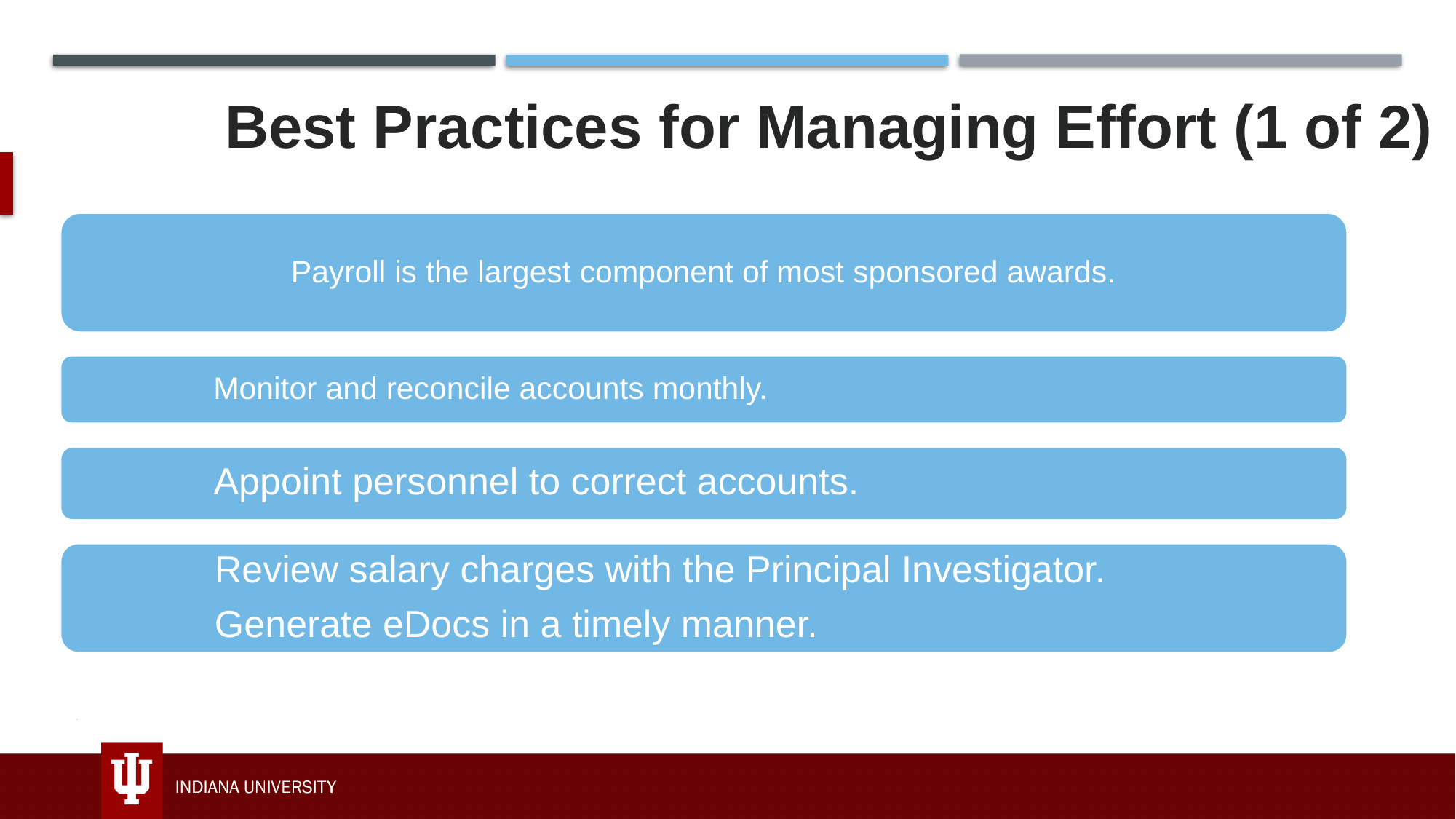

# Best Practices for Managing Effort (1 of 2)
Payroll is the largest component of most sponsored awards.
Monitor and reconcile accounts monthly.
Appoint personnel to correct accounts.
Review salary charges with the Principal Investigator.
Generate eDocs in a timely manner.